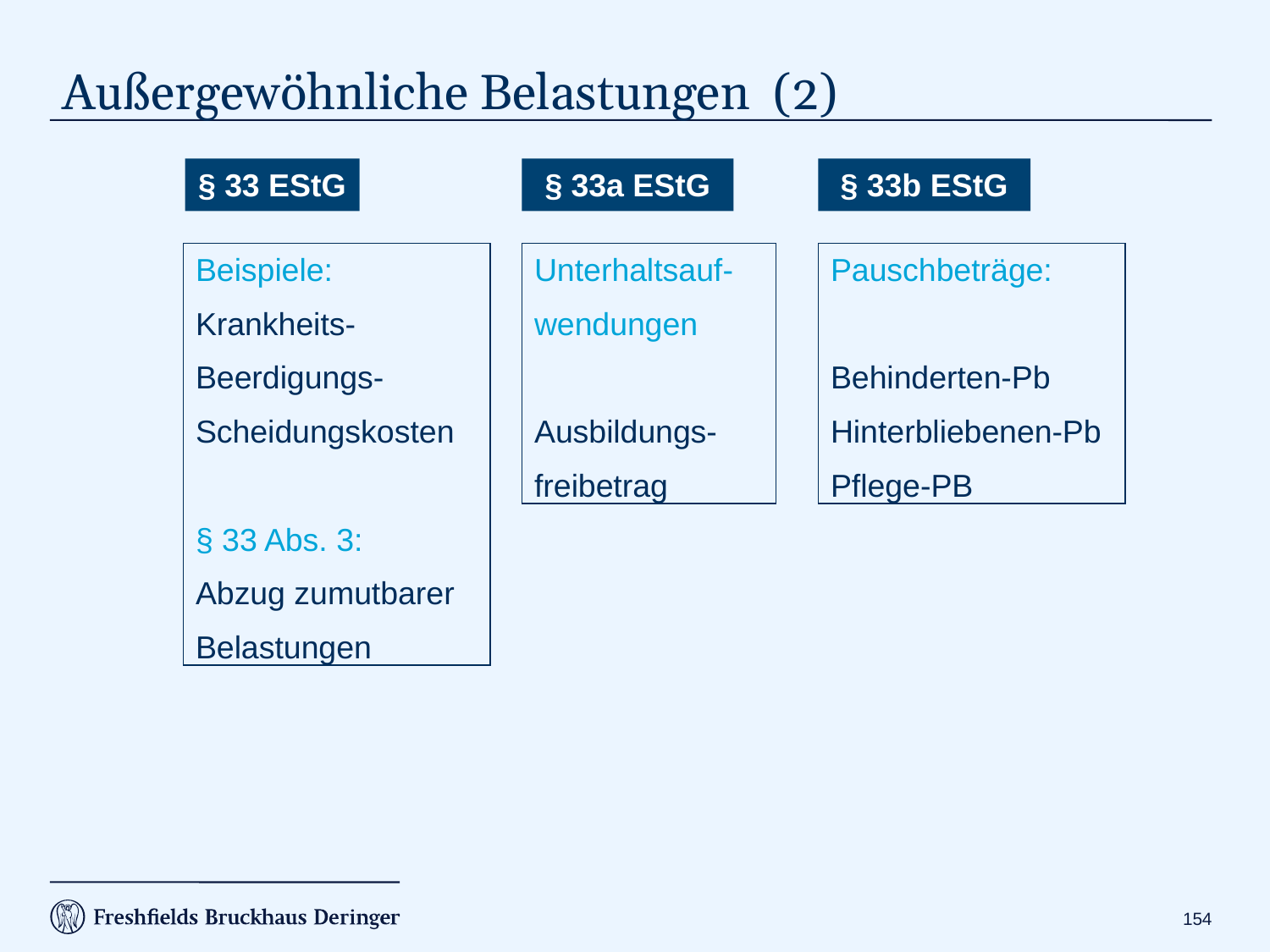

# Außergewöhnliche Belastungen  (2)
§ 33 EStG
§ 33a EStG
§ 33b EStG
Beispiele:
Krankheits-
Beerdigungs-
Scheidungskosten

§ 33 Abs. 3:
Abzug zumutbarer
Belastungen
Unterhaltsauf-
wendungen

Ausbildungs-
freibetrag
Pauschbeträge:

Behinderten-Pb
Hinterbliebenen-Pb
Pflege-PB
154